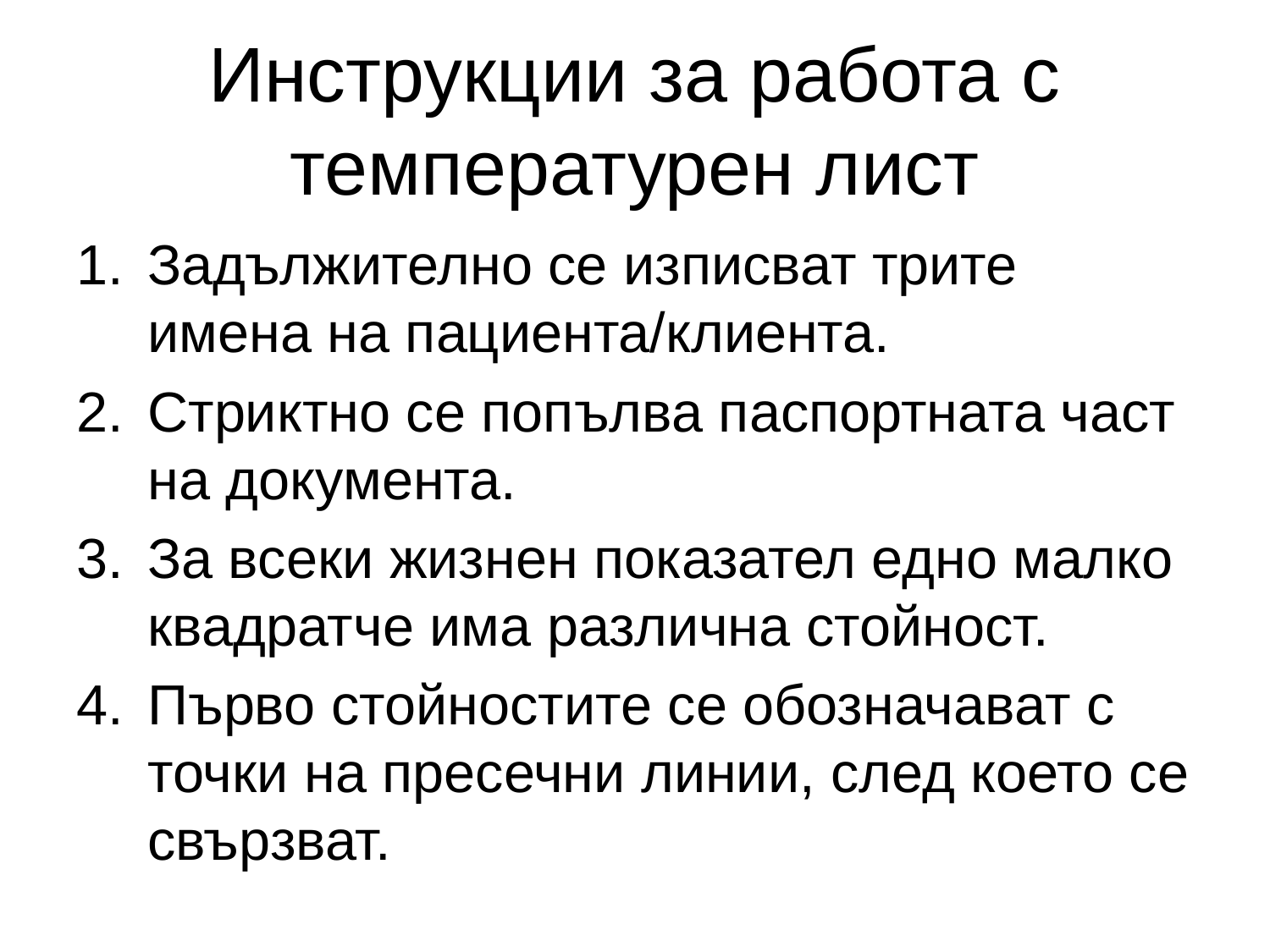

# Инструкции за работа с температурен лист
Задължително се изписват трите имена на пациента/клиента.
Стриктно се попълва паспортната част на документа.
За всеки жизнен показател едно малко квадратче има различна стойност.
Първо стойностите се обозначават с точки на пресечни линии, след което се свързват.